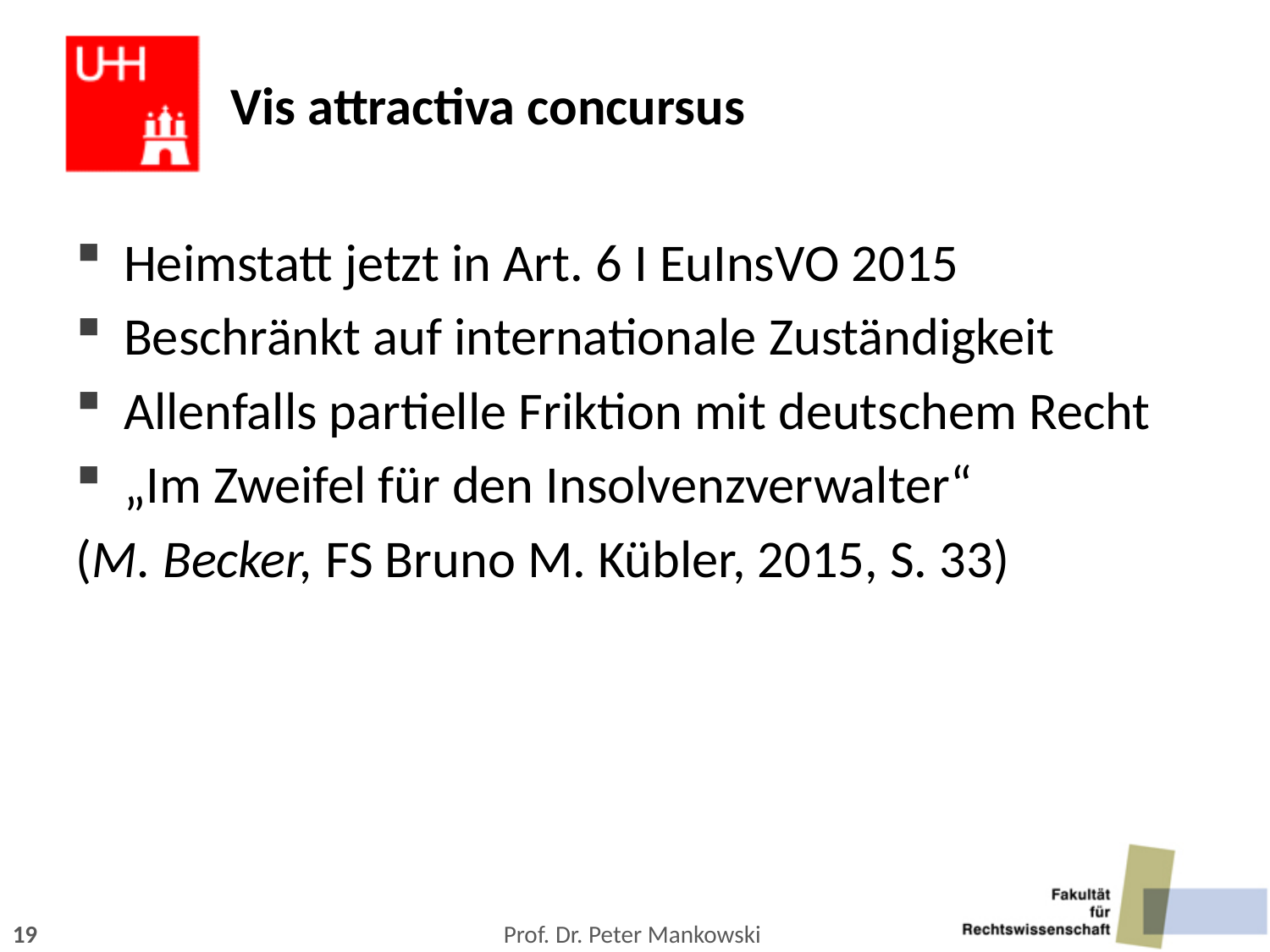

# Vis attractiva concursus
Heimstatt jetzt in Art. 6 I EuInsVO 2015
Beschränkt auf internationale Zuständigkeit
Allenfalls partielle Friktion mit deutschem Recht
„Im Zweifel für den Insolvenzverwalter“
(M. Becker, FS Bruno M. Kübler, 2015, S. 33)